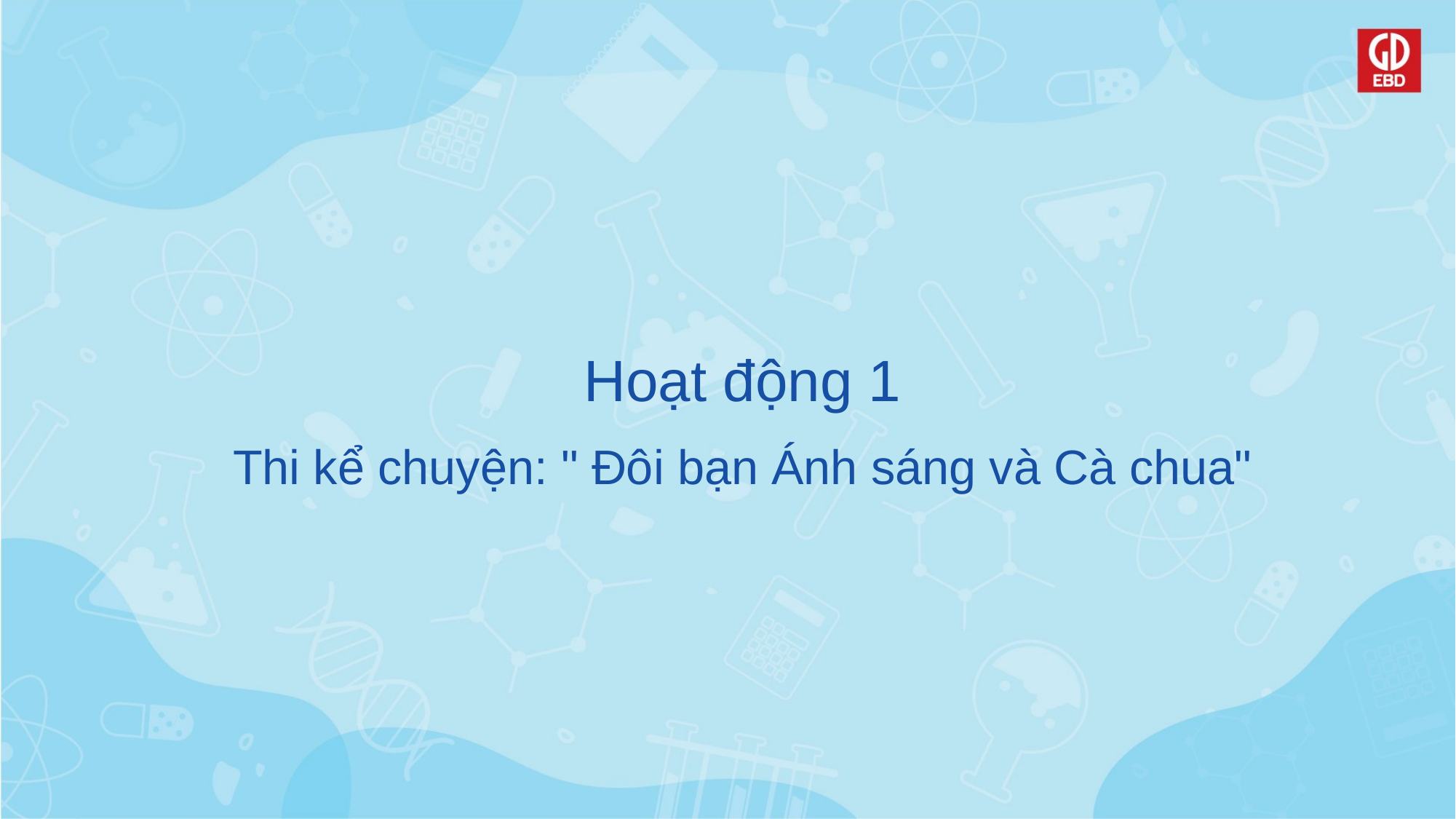

# Hoạt động 1 Thi kể chuyện: " Đôi bạn Ánh sáng và Cà chua"